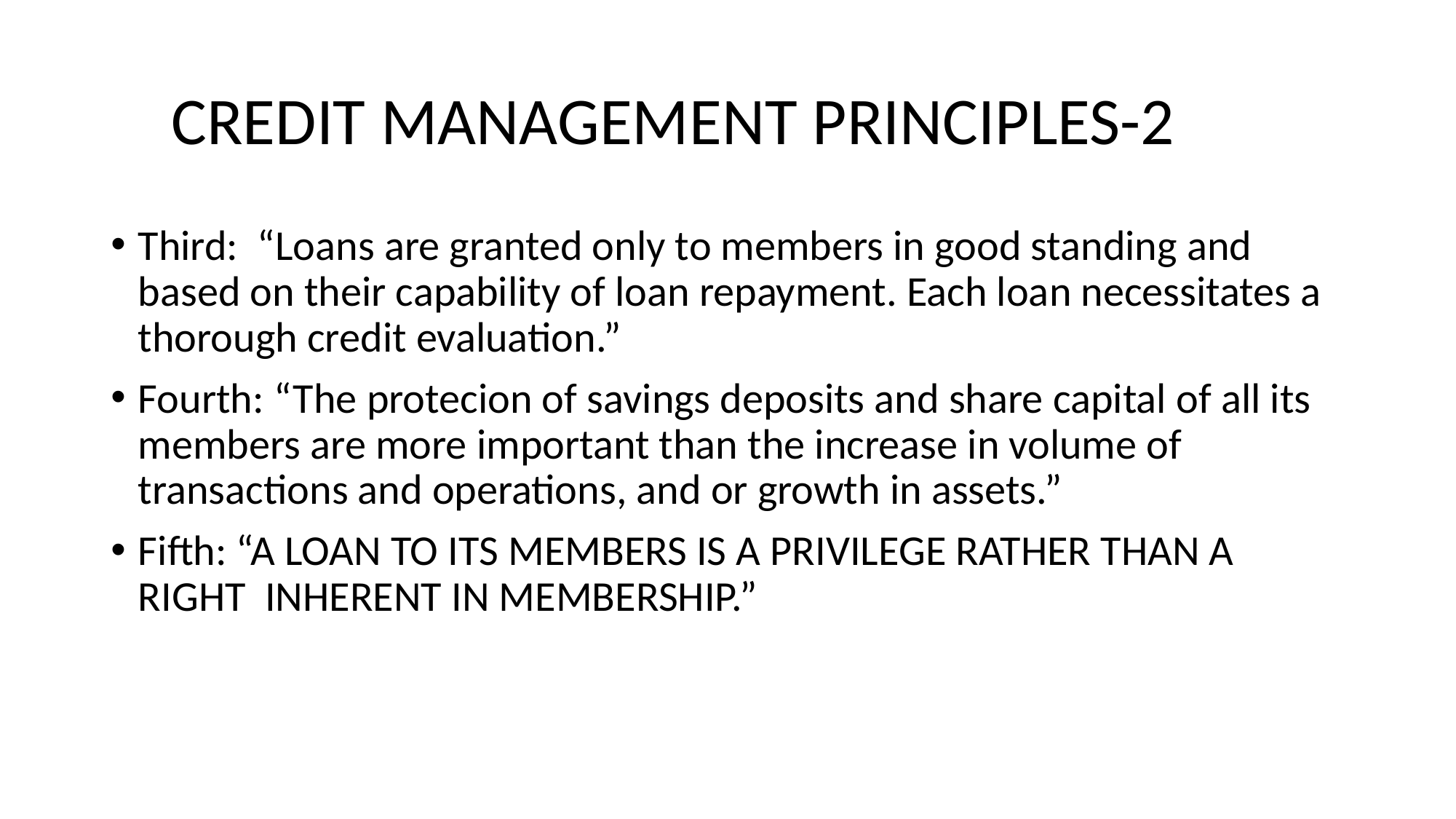

# CREDIT MANAGEMENT PRINCIPLES-2
Third:  “Loans are granted only to members in good standing and based on their capability of loan repayment. Each loan necessitates a thorough credit evaluation.”
Fourth: “The protecion of savings deposits and share capital of all its members are more important than the increase in volume of transactions and operations, and or growth in assets.”
Fifth: “A LOAN TO ITS MEMBERS IS A PRIVILEGE RATHER THAN A RIGHT  INHERENT IN MEMBERSHIP.”